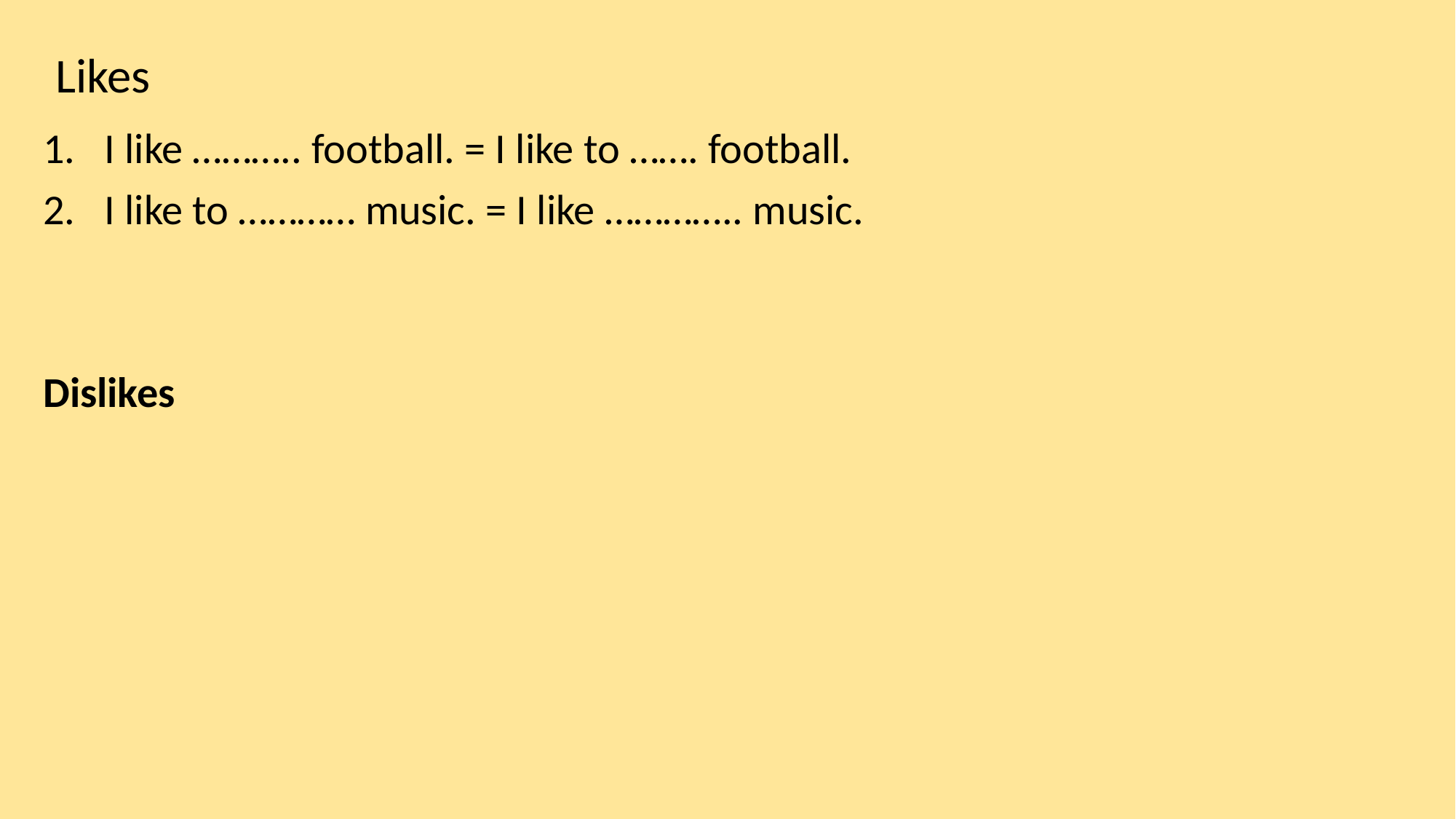

# Likes
I like ……….. football. = I like to ……. football.
I like to ………… music. = I like ………….. music.

Dislikes